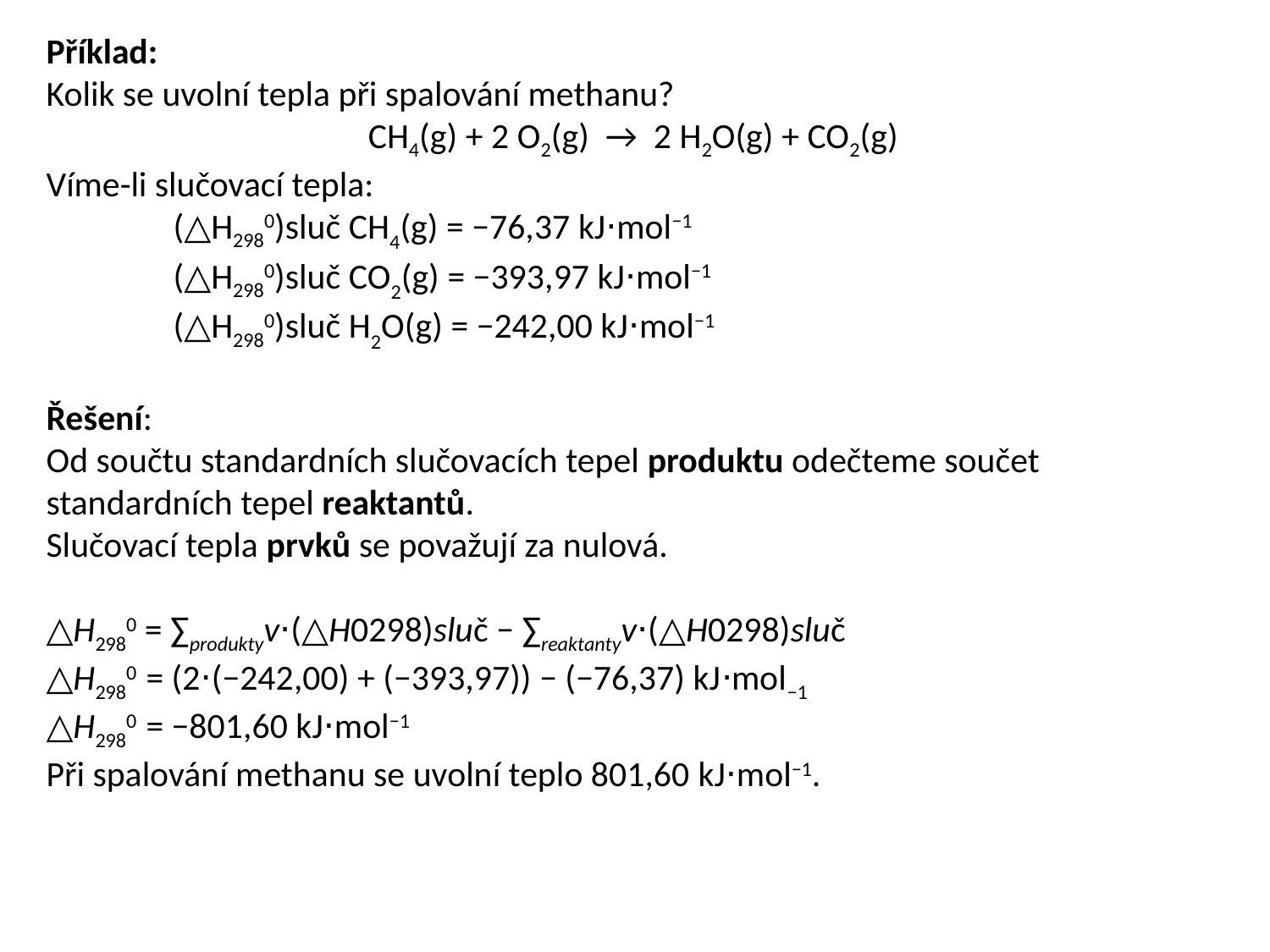

Příklad:
Kolik se uvolní tepla při spalování methanu?
CH4(g) + 2 O2(g)  →  2 H2O(g) + CO2(g)
Víme-li slučovací tepla:
	(△H2980)sluč CH4(g) = −76,37 kJ⋅mol−1
	(△H2980)sluč CO2(g) = −393,97 kJ⋅mol−1
	(△H2980)sluč H2O(g) = −242,00 kJ⋅mol−1

Řešení:
Od součtu standardních slučovacích tepel produktu odečteme součet standardních tepel reaktantů.
Slučovací tepla prvků se považují za nulová.

△H2980 = ∑produktyv⋅(△H0298)sluč − ∑reaktantyv⋅(△H0298)sluč
△H2980  = (2⋅(−242,00) + (−393,97)) − (−76,37) kJ⋅mol−1
△H2980  = −801,60 kJ⋅mol−1
Při spalování methanu se uvolní teplo 801,60 kJ⋅mol−1.